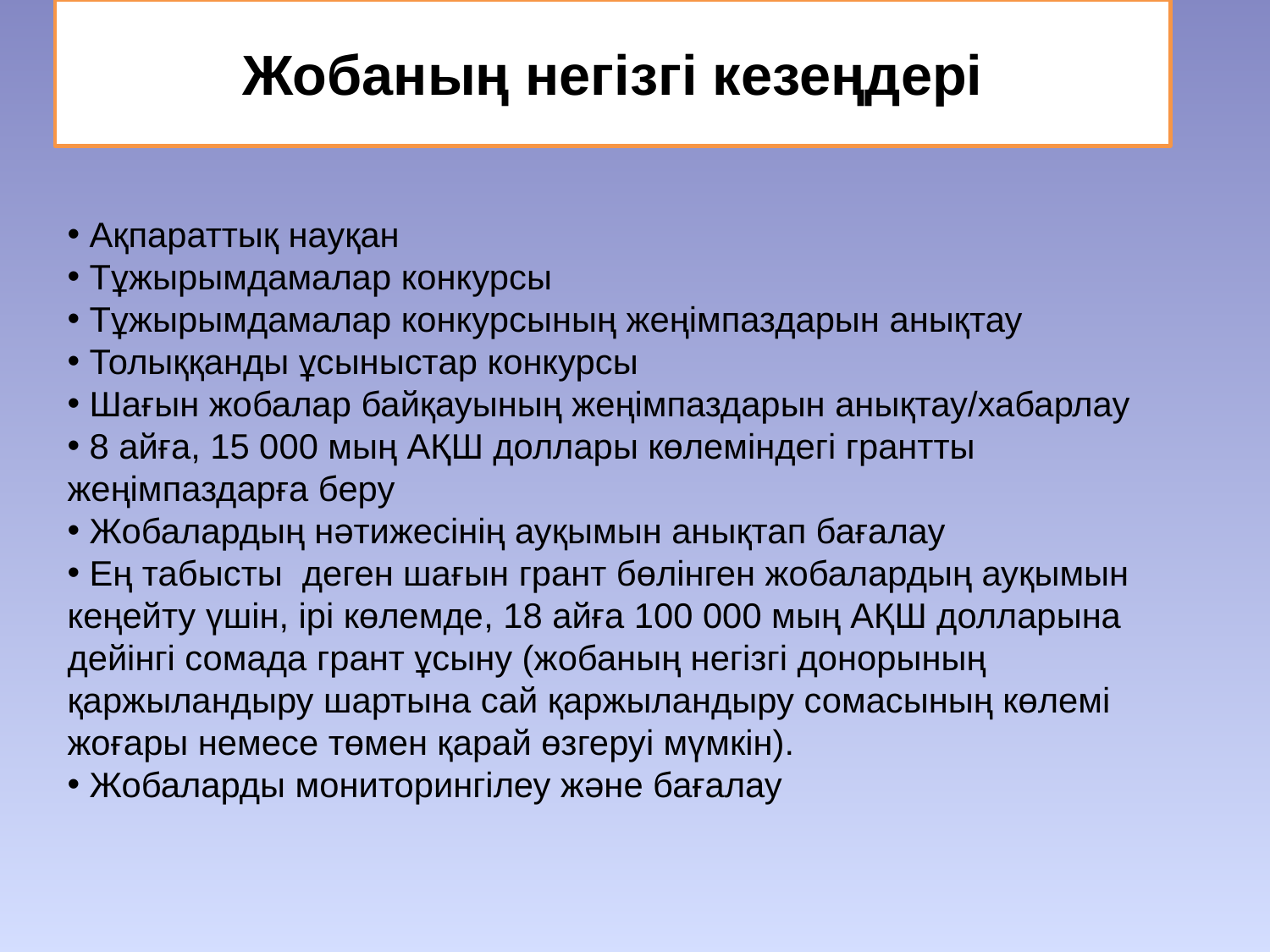

Жобаның негізгі кезеңдері
 Ақпараттық науқан
 Тұжырымдамалар конкурсы
 Тұжырымдамалар конкурсының жеңімпаздарын анықтау
 Толыққанды ұсыныстар конкурсы
 Шағын жобалар байқауының жеңімпаздарын анықтау/хабарлау
 8 айға, 15 000 мың АҚШ доллары көлеміндегі грантты жеңімпаздарға беру
 Жобалардың нәтижесінің ауқымын анықтап бағалау
 Ең табысты  деген шағын грант бөлінген жобалардың ауқымын кеңейту үшін, ірі көлемде, 18 айға 100 000 мың АҚШ долларына дейінгі сомада грант ұсыну (жобаның негізгі донорының қаржыландыру шартына сай қаржыландыру сомасының көлемі жоғары немесе төмен қарай өзгеруі мүмкін).
 Жобаларды мониторингілеу және бағалау